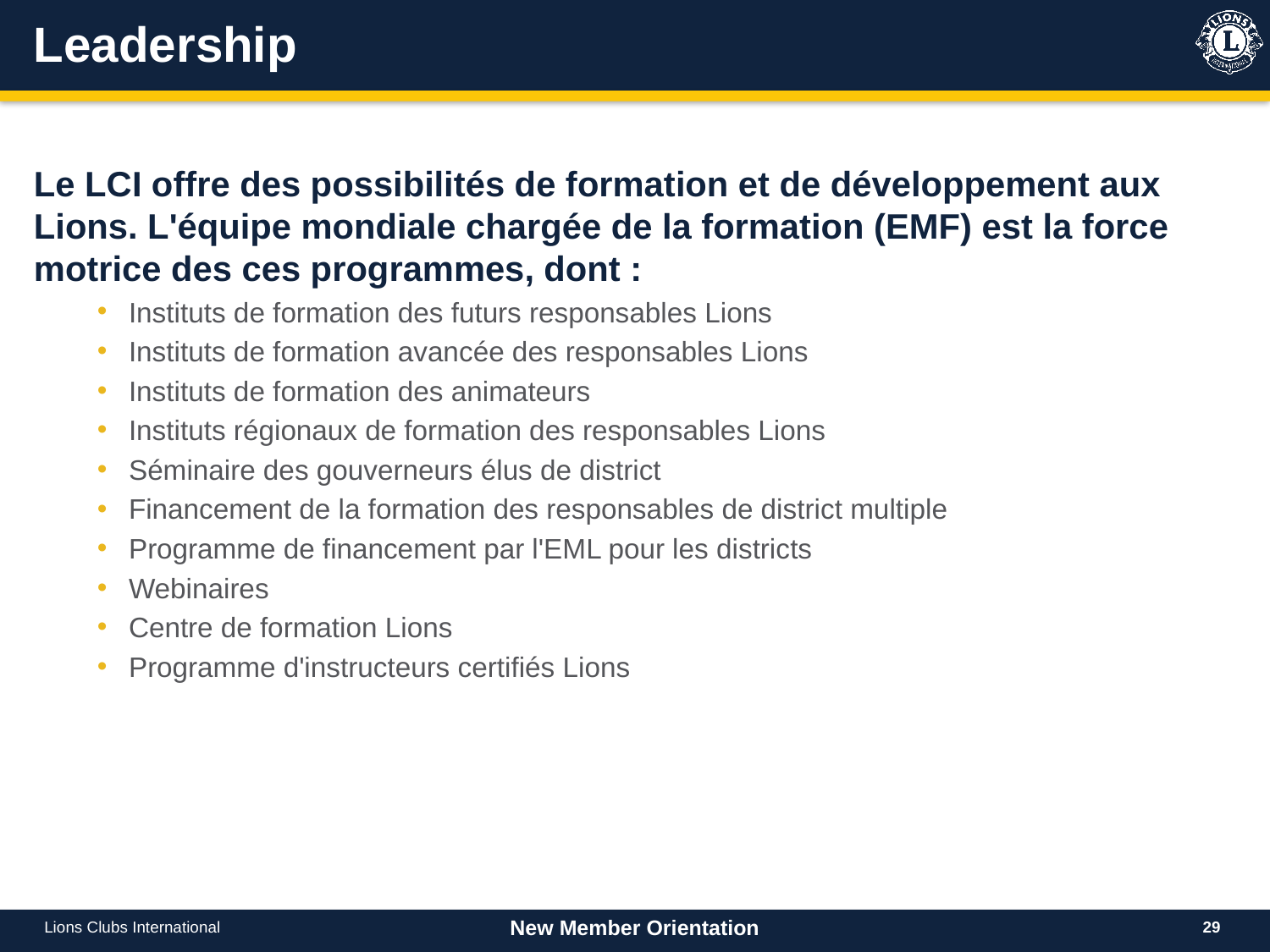

# Leadership
Le LCI offre des possibilités de formation et de développement aux Lions. L'équipe mondiale chargée de la formation (EMF) est la force motrice des ces programmes, dont :
Instituts de formation des futurs responsables Lions
Instituts de formation avancée des responsables Lions
Instituts de formation des animateurs
Instituts régionaux de formation des responsables Lions
Séminaire des gouverneurs élus de district
Financement de la formation des responsables de district multiple
Programme de financement par l'EML pour les districts
Webinaires
Centre de formation Lions
Programme d'instructeurs certifiés Lions